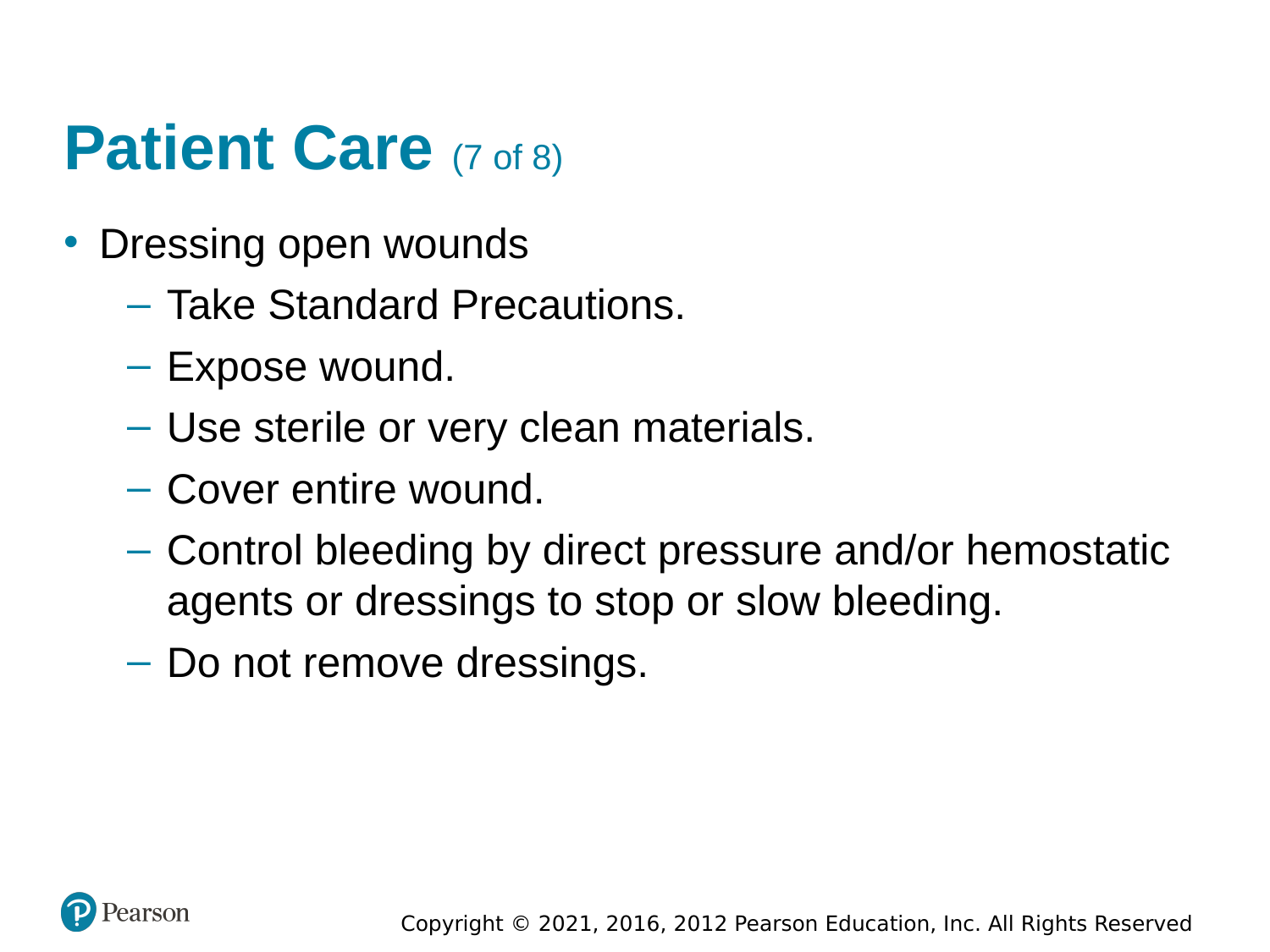

# Patient Care (7 of 8)
Dressing open wounds
Take Standard Precautions.
Expose wound.
Use sterile or very clean materials.
Cover entire wound.
Control bleeding by direct pressure and/or hemostatic agents or dressings to stop or slow bleeding.
Do not remove dressings.